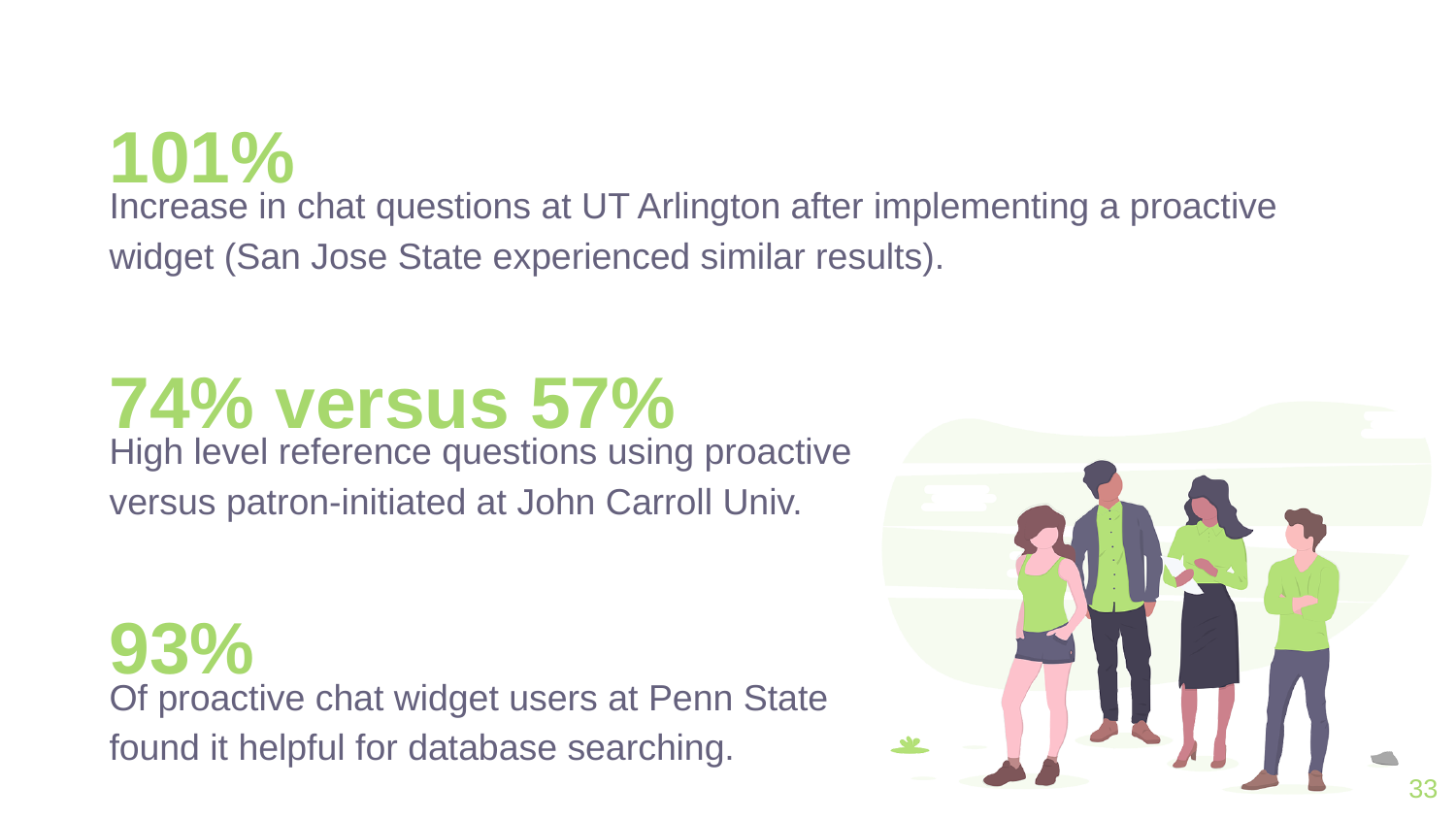

101%
Increase in chat questions at UT Arlington after implementing a proactive widget (San Jose State experienced similar results).
74% versus 57%
High level reference questions using proactive versus patron-initiated at John Carroll Univ.
93%
Of proactive chat widget users at Penn State found it helpful for database searching.
33